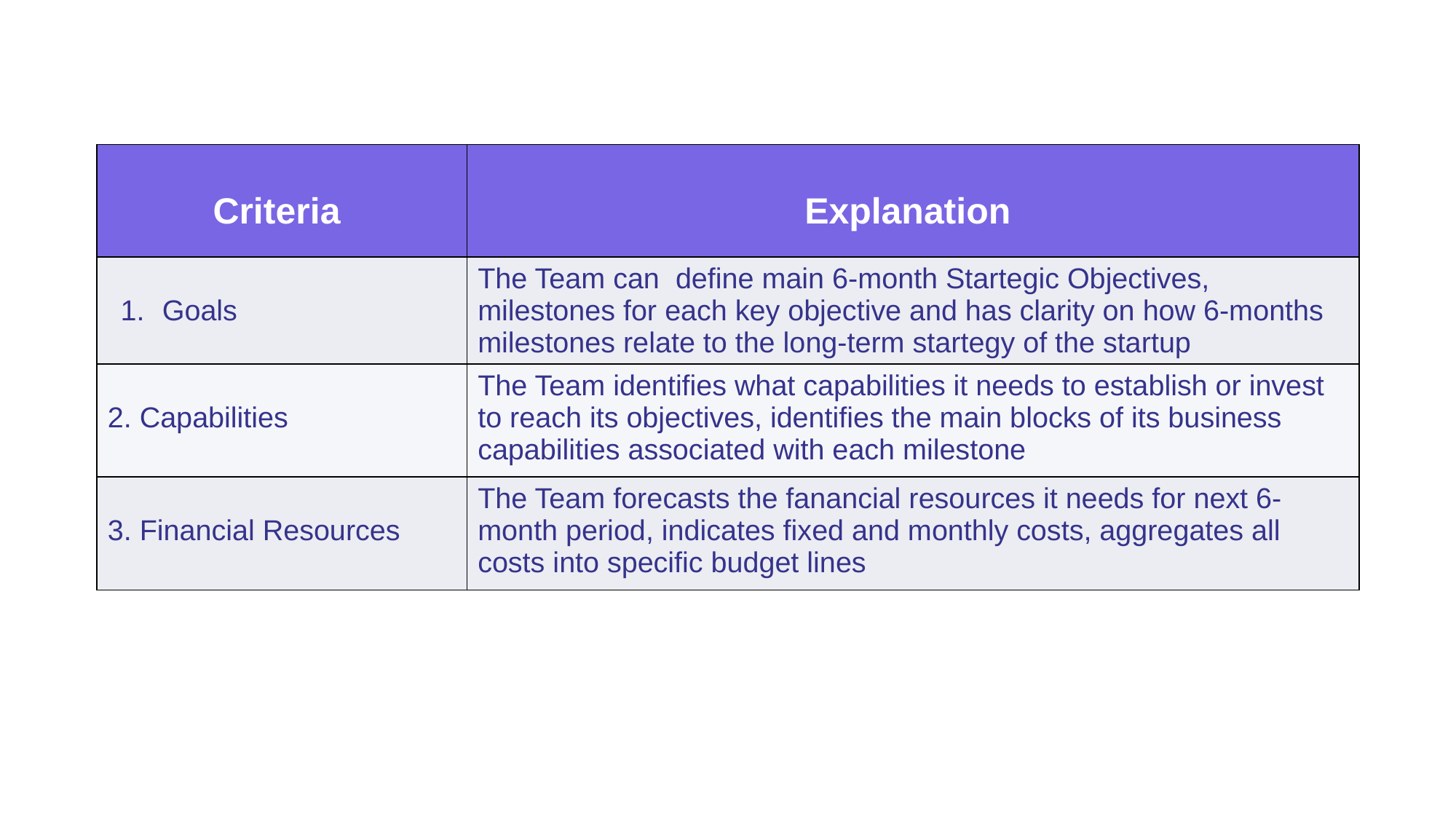

| Criteria | Explanation |
| --- | --- |
| Goals | The Team can define main 6-month Startegic Objectives, milestones for each key objective and has clarity on how 6-months milestones relate to the long-term startegy of the startup |
| 2. Capabilities | The Team identifies what capabilities it needs to establish or invest to reach its objectives, identifies the main blocks of its business capabilities associated with each milestone |
| 3. Financial Resources | The Team forecasts the fanancial resources it needs for next 6-month period, indicates fixed and monthly costs, aggregates all costs into specific budget lines |